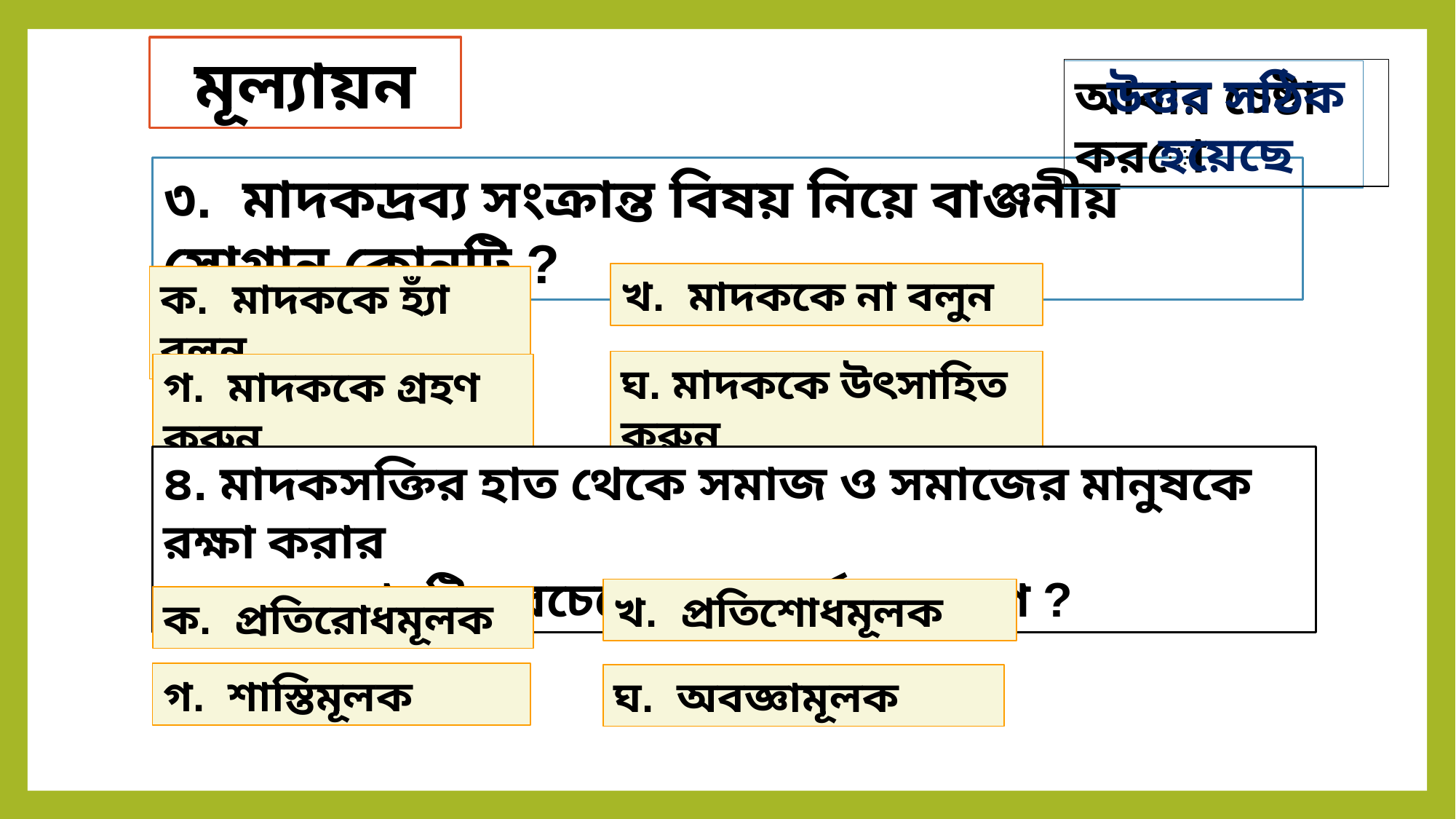

মূল্যায়ন
উত্তর সঠিক হয়েছে
আবার চেষ্টা করো
৩.  মাদকদ্রব্য সংক্রান্ত বিষয় নিয়ে বাঞ্জনীয় স্লোগান কোনটি ?
খ.  মাদককে না বলুন
ক.  মাদককে হ্যাঁ বলুন
ঘ. মাদককে উৎসাহিত করুন
গ.  মাদককে গ্রহণ করুন
৪. মাদকসক্তির হাত থেকে সমাজ ও সমাজের মানুষকে রক্ষা করার
    জন্য কোনটি সবচেয়ে গুরুত্বপূর্ণ পদক্ষেপ ?
খ.  প্রতিশোধমূলক
ক.  প্রতিরোধমূলক
গ.  শাস্তিমূলক
ঘ.  অবজ্ঞামূলক